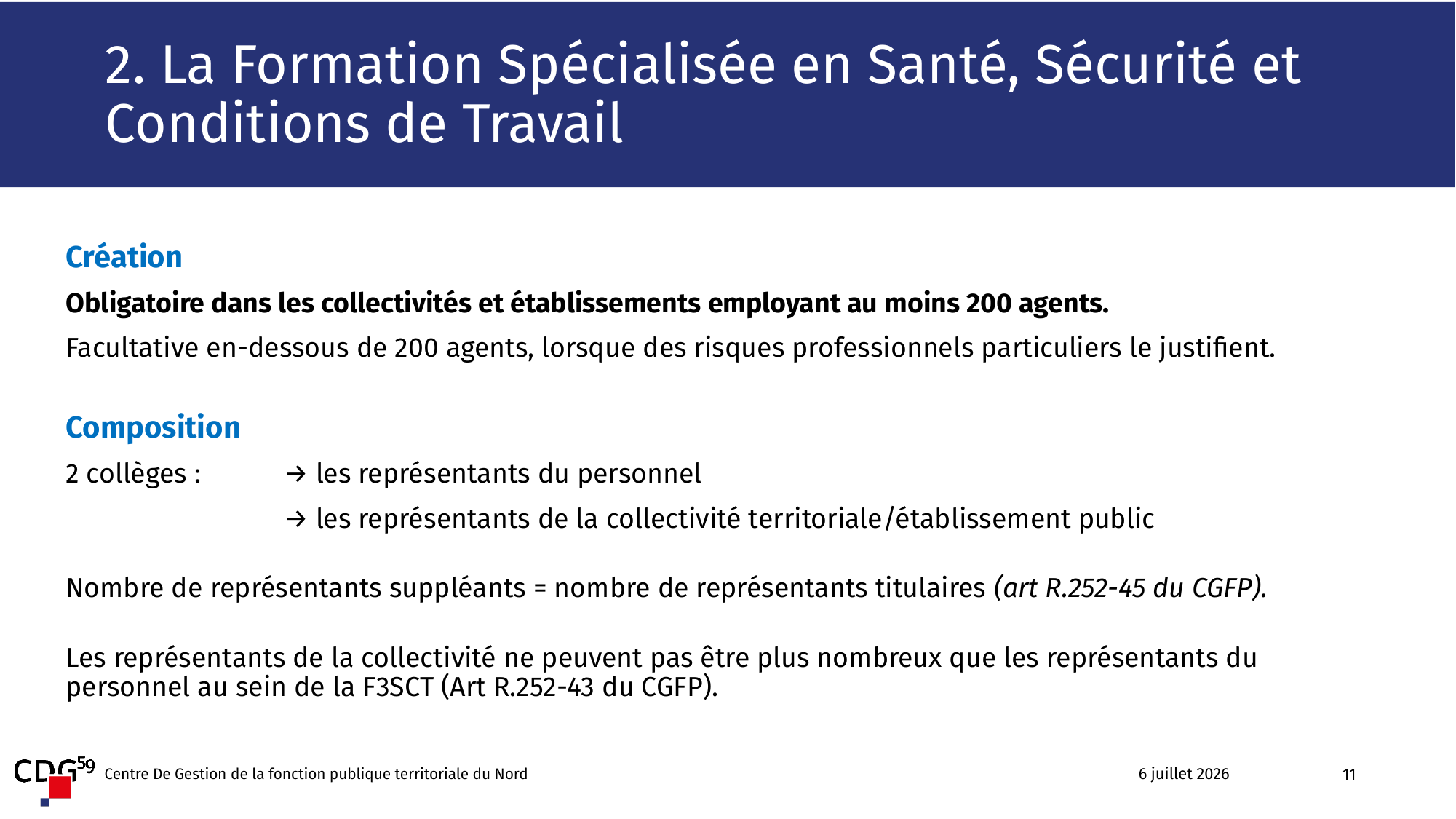

# 2. La Formation Spécialisée en Santé, Sécurité et Conditions de Travail
Création
Obligatoire dans les collectivités et établissements employant au moins 200 agents.
Facultative en-dessous de 200 agents, lorsque des risques professionnels particuliers le justifient.

Composition
2 collèges :	→ les représentants du personnel
		→ les représentants de la collectivité territoriale/établissement public

Nombre de représentants suppléants = nombre de représentants titulaires (art R.252-45 du CGFP).

Les représentants de la collectivité ne peuvent pas être plus nombreux que les représentants du personnel au sein de la F3SCT (Art R.252-43 du CGFP).